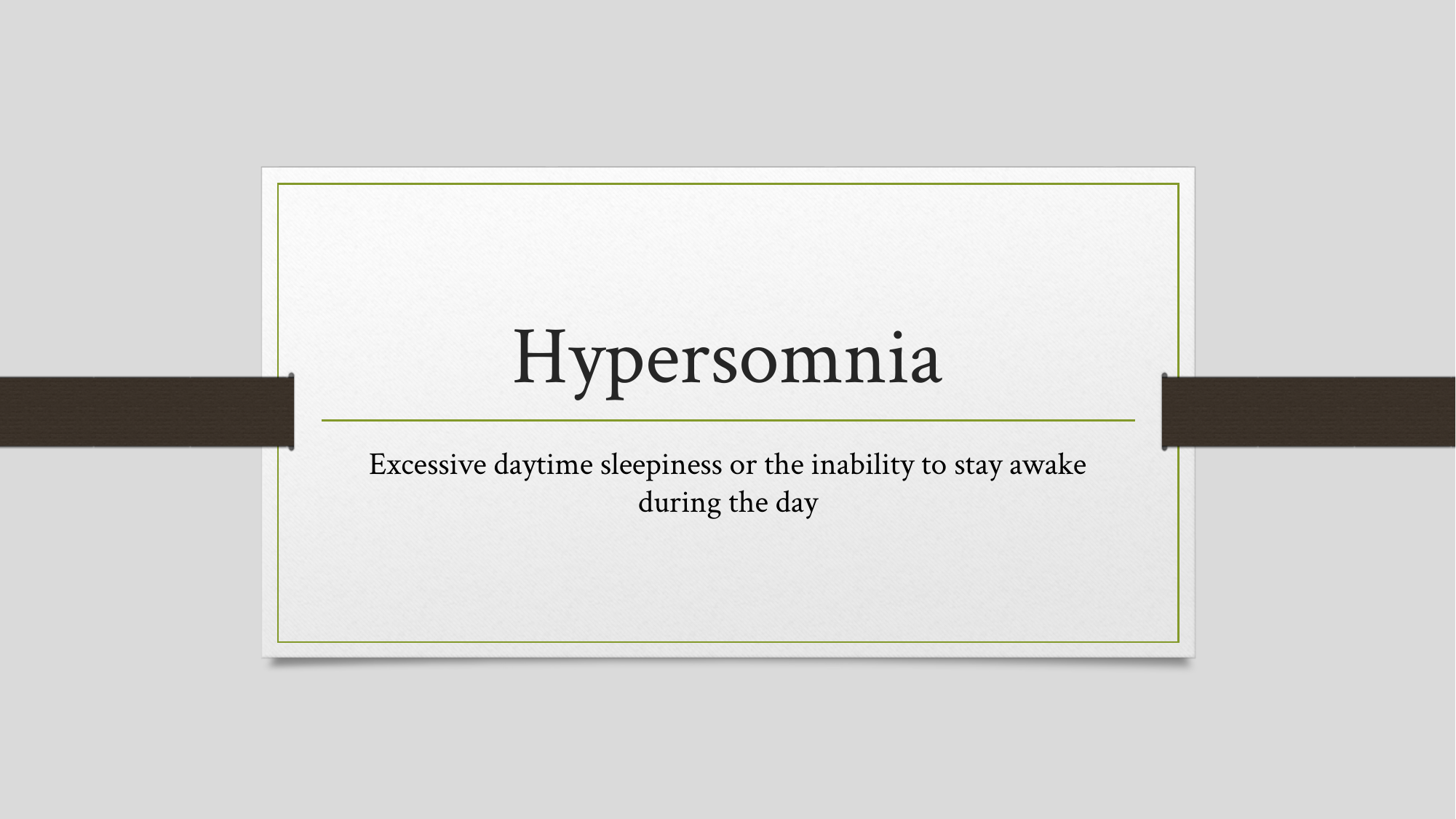

# Hypersomnia
Excessive daytime sleepiness or the inability to stay awake during the day